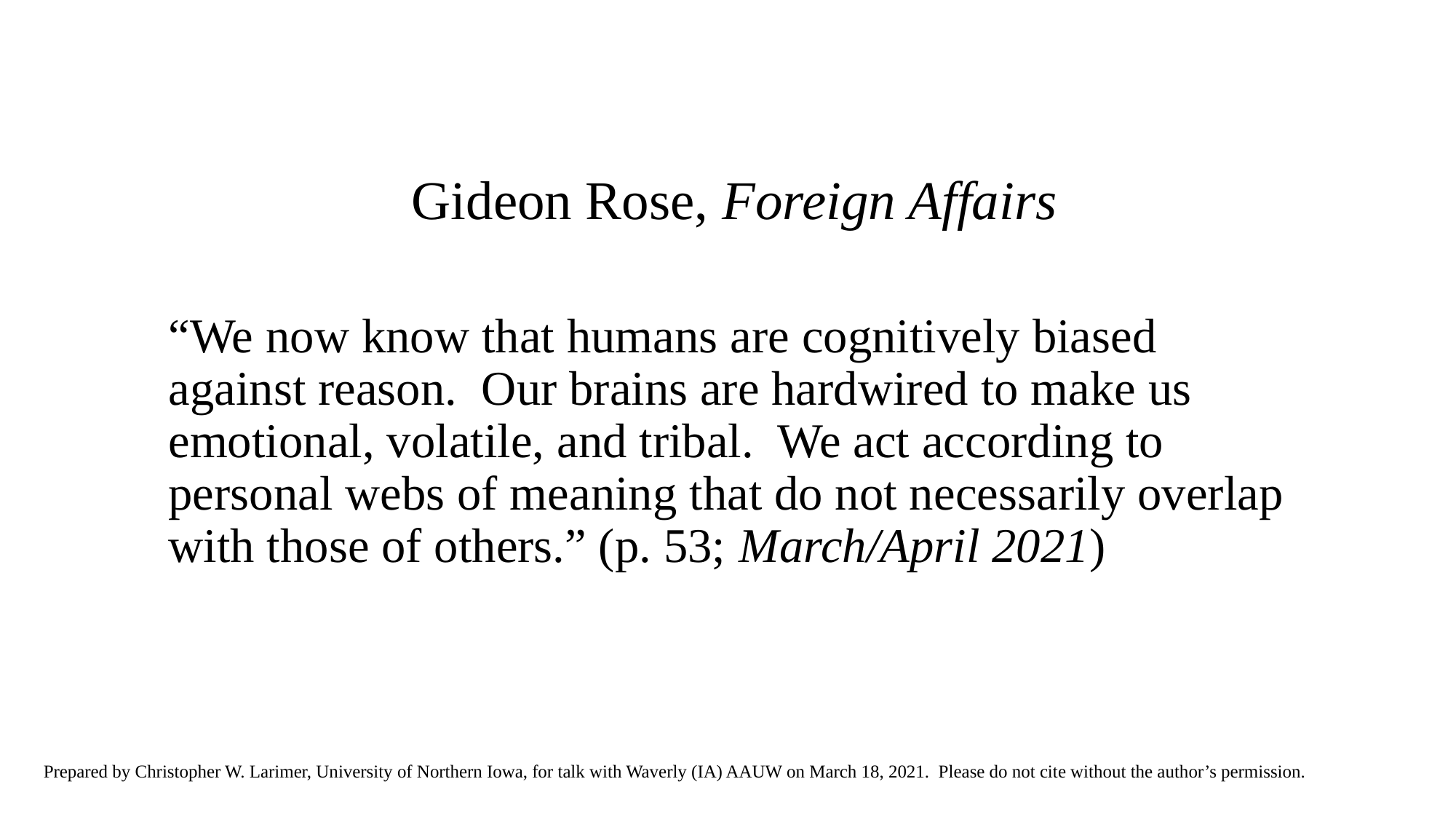

# Gideon Rose, Foreign Affairs
“We now know that humans are cognitively biased against reason.  Our brains are hardwired to make us emotional, volatile, and tribal.  We act according to personal webs of meaning that do not necessarily overlap with those of others.” (p. 53; March/April 2021)
Prepared by Christopher W. Larimer, University of Northern Iowa, for talk with Waverly (IA) AAUW on March 18, 2021.  Please do not cite without the author’s permission.